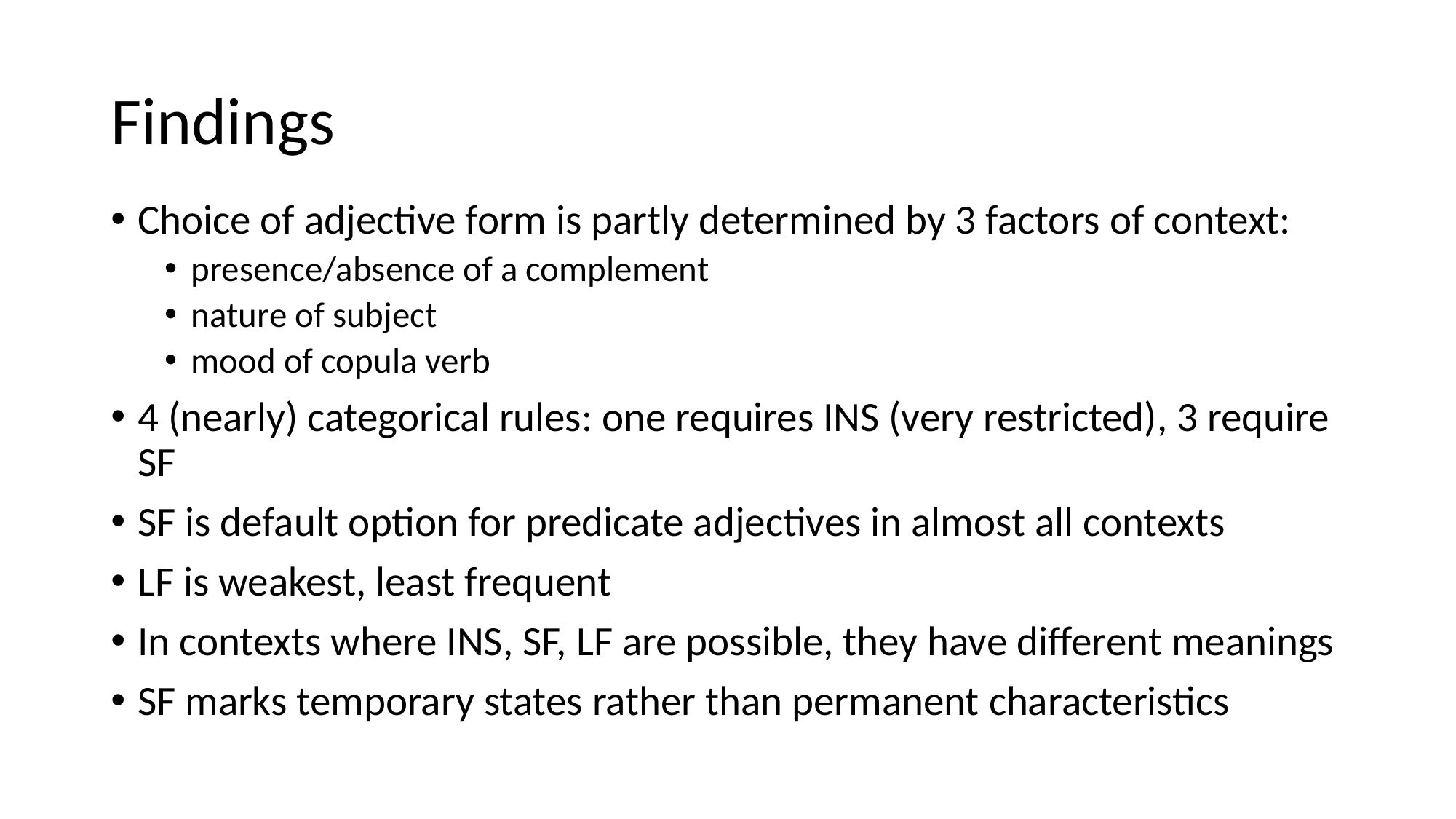

# Findings
Choice of adjective form is partly determined by 3 factors of context:
presence/absence of a complement
nature of subject
mood of copula verb
4 (nearly) categorical rules: one requires INS (very restricted), 3 require SF
SF is default option for predicate adjectives in almost all contexts
LF is weakest, least frequent
In contexts where INS, SF, LF are possible, they have different meanings
SF marks temporary states rather than permanent characteristics